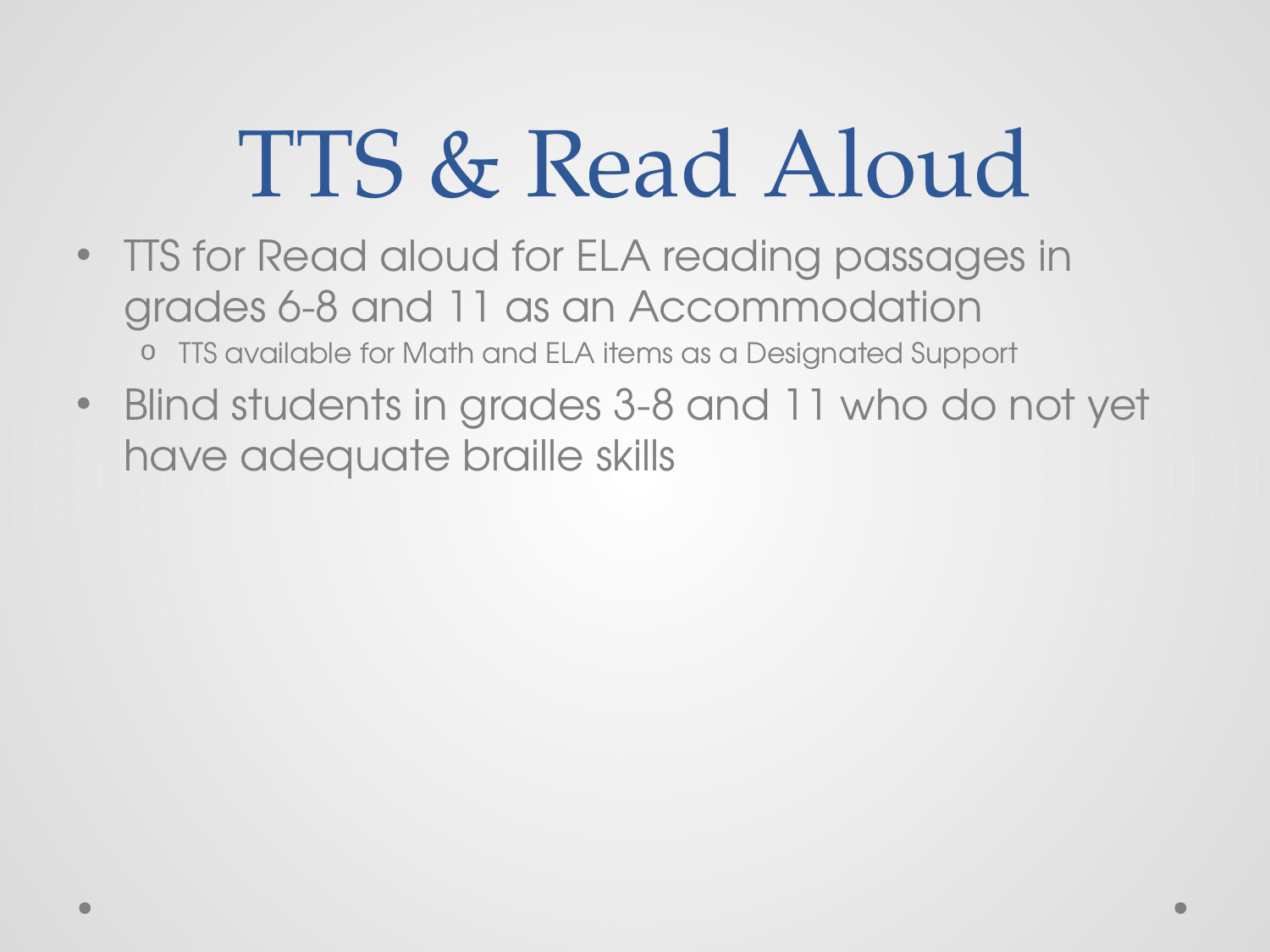

# TTS & Read Aloud
TTS for Read aloud for ELA reading passages in grades 6-8 and 11 as an Accommodation
TTS available for Math and ELA items as a Designated Support
Blind students in grades 3-8 and 11 who do not yet have adequate braille skills